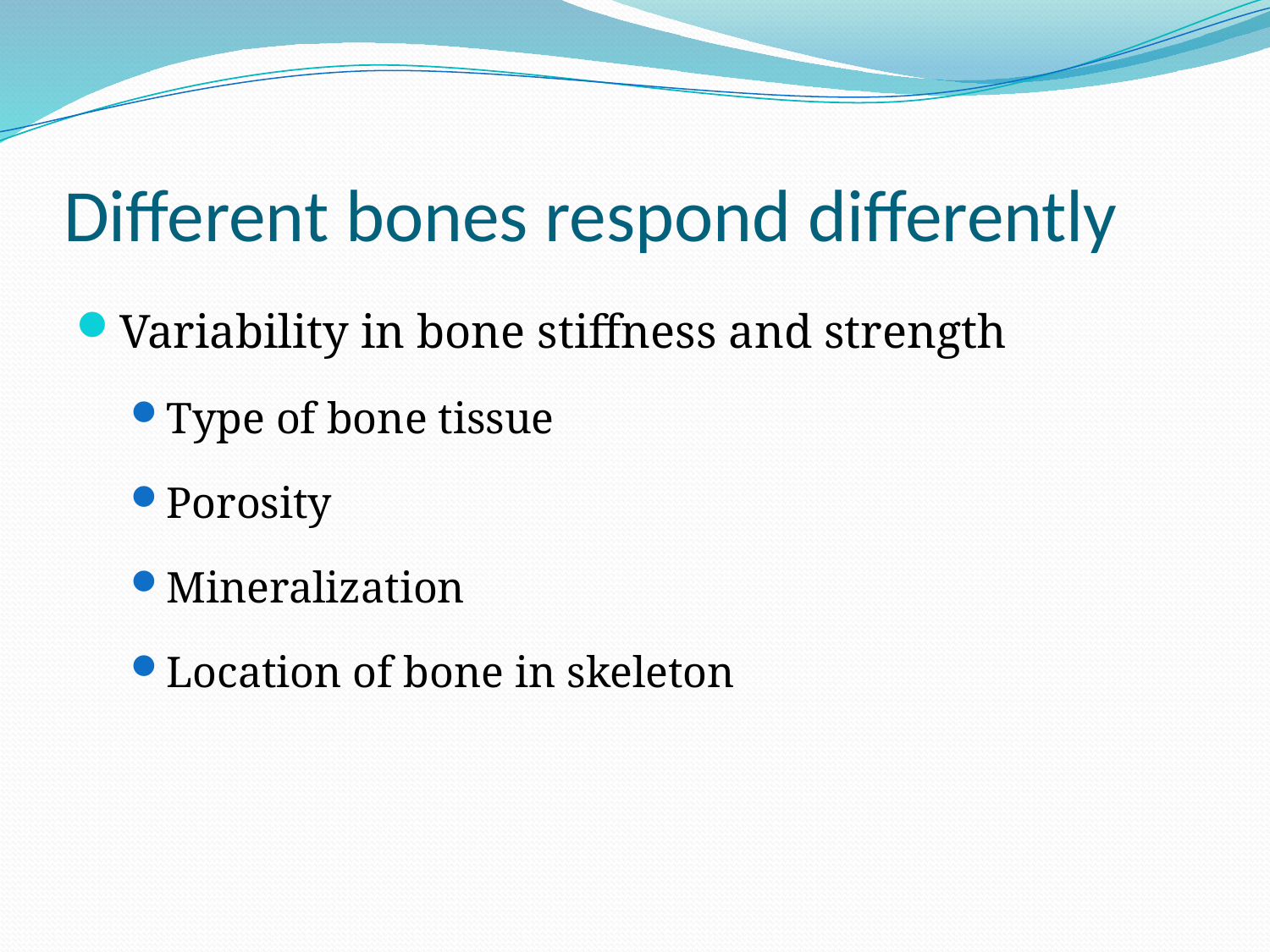

# Different bones respond differently
Variability in bone stiffness and strength
Type of bone tissue
Porosity
Mineralization
Location of bone in skeleton